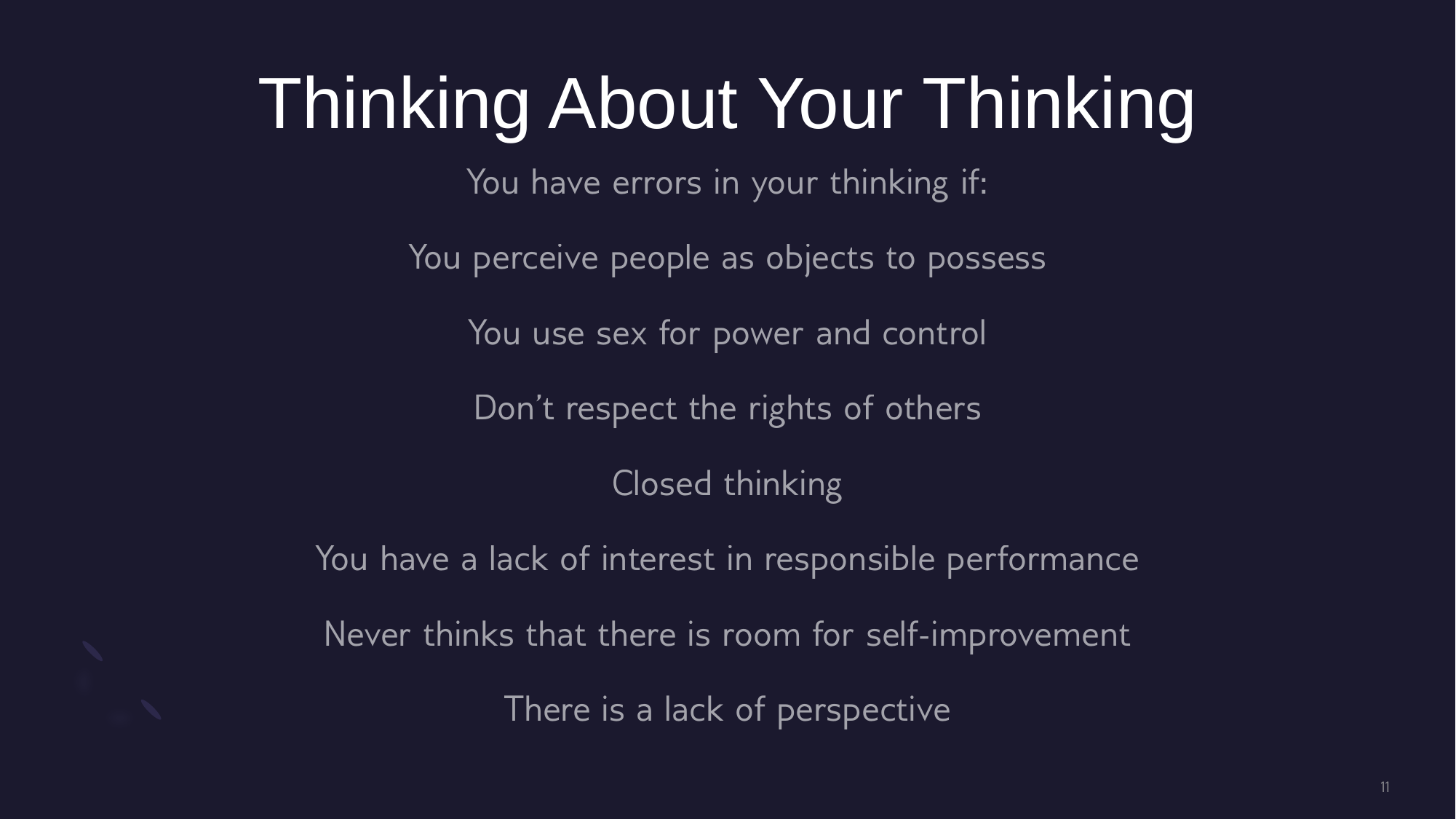

# Thinking About Your Thinking
You have errors in your thinking if:
You perceive people as objects to possess
You use sex for power and control
Don’t respect the rights of others
Closed thinking
You have a lack of interest in responsible performance
Never thinks that there is room for self-improvement
There is a lack of perspective
11